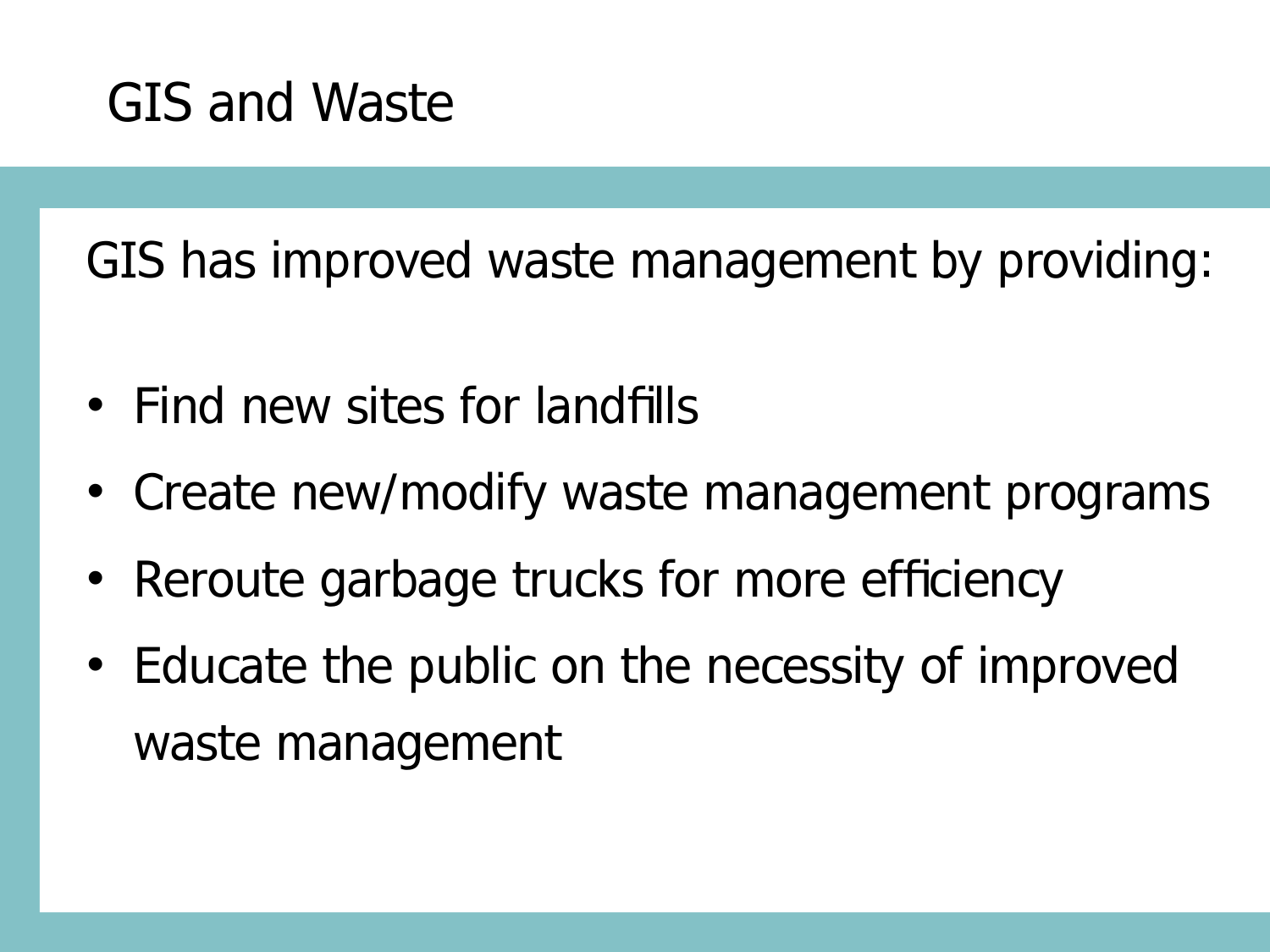

# GIS and Waste
GIS has improved waste management by providing:
Find new sites for landfills
Create new/modify waste management programs
Reroute garbage trucks for more efficiency
Educate the public on the necessity of improved waste management